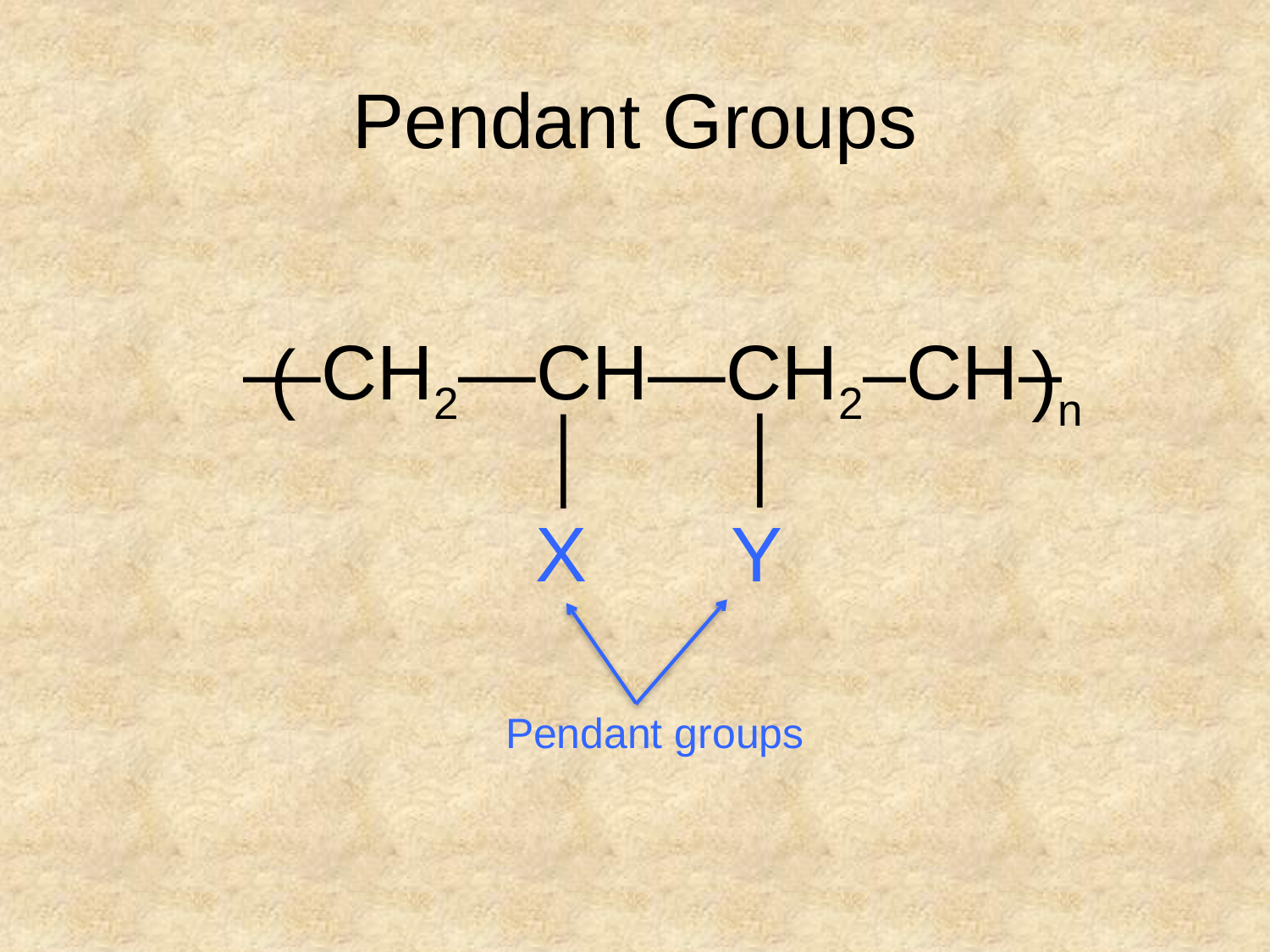

# Pendant Groups
―CH2―CH―CH2–CH–
(
)n
│
│
Y
X
Pendant groups